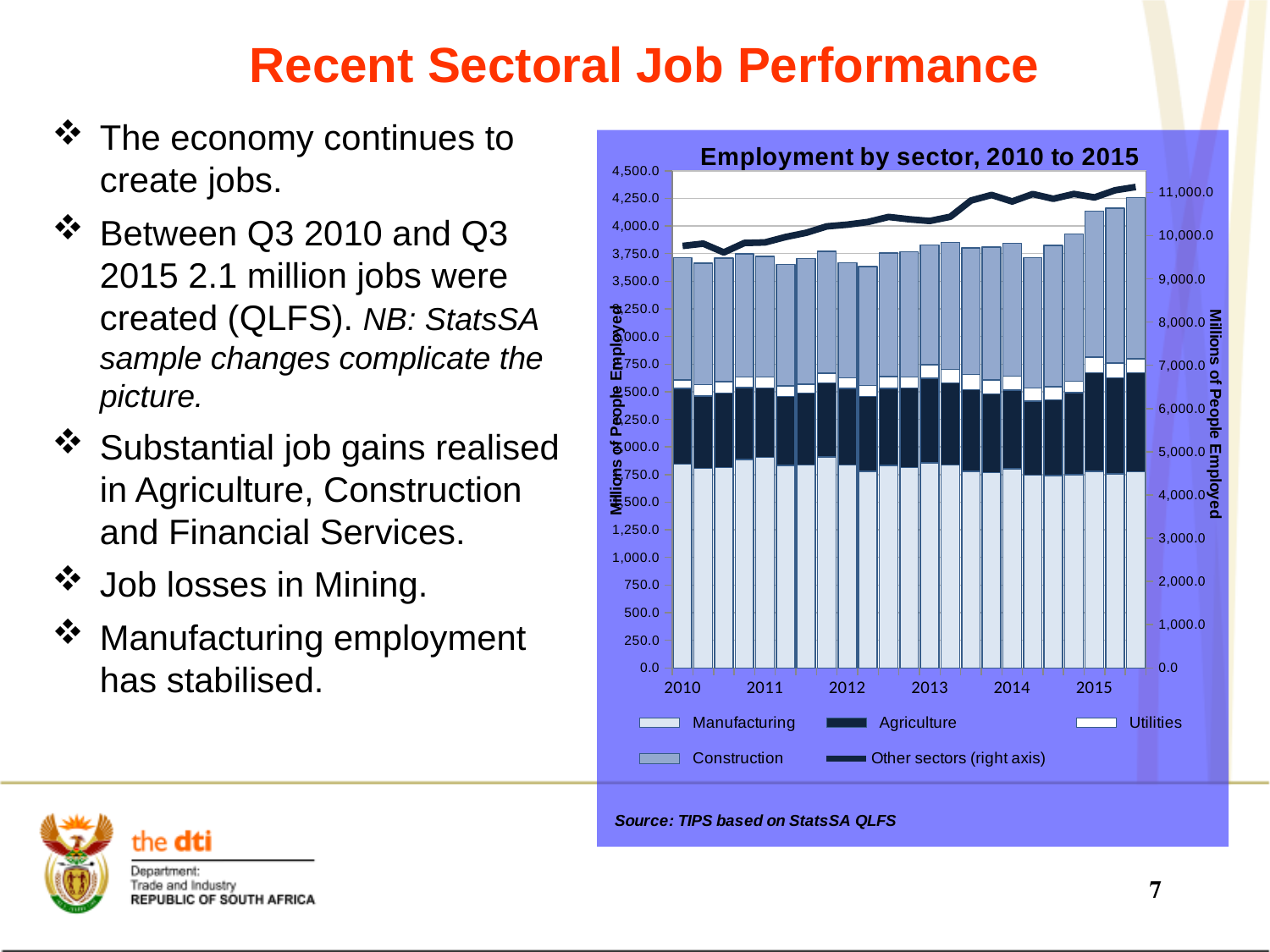

# Recent Sectoral Job Performance
The economy continues to create jobs.
Between Q3 2010 and Q3 2015 2.1 million jobs were  created (QLFS). NB: StatsSA sample changes complicate the picture.
Substantial job gains realised in Agriculture, Construction and Financial Services.
Job losses in Mining.
Manufacturing employment has stabilised.

### Chart: Employment by sector, 2010 to 2015

| Category |   Manufacturing |   Agriculture |   Utilities |   Construction | Other sectors (right axis) |
|---|---|---|---|---|---|
| 2010 | 1846.3144271279368 | 683.1153111447801 | 78.18371342202879 | 1104.84650827475 | 9760.38630546404 |
|  | 1806.461405639147 | 654.7318327386872 | 102.7050999433542 | 1098.261502065462 | 9814.063784860371 |
|  | 1814.6546786754038 | 674.359730999628 | 101.3497663953692 | 1117.7179879911462 | 9610.774389008391 |
|  | 1888.5846889160327 | 648.9614870488392 | 96.22526394705721 | 1114.81049741059 | 9828.959981351767 |
| 2011 | 1905.7981599096422 | 627.3144835283541 | 99.68141181550263 | 1093.4821376113198 | 9841.970814253065 |
|  | 1832.255050934701 | 625.6182644833564 | 96.86773334522825 | 1098.4026024309 | 9966.944725376741 |
|  | 1836.3842252727527 | 653.0678016072799 | 80.20392336071701 | 1137.422884866998 | 10064.737312246501 |
|  | 1909.3748189180455 | 670.536816651346 | 85.86872590808828 | 1105.201650839849 | 10213.123015123821 |
| 2012 | 1837.634733714275 | 693.8071012923614 | 94.50332257136634 | 1042.1203413073256 | 10253.437256507103 |
|  | 1781.2932623994968 | 674.3988233492819 | 102.55648090182119 | 1073.4527659201383 | 10314.240553930282 |
|  | 1832.7640309383016 | 698.862690170308 | 107.47985382745127 | 1115.7499969565158 | 10431.9290897268 |
|  | 1814.4799819814732 | 717.9011545544064 | 102.16069822850048 | 1132.0204974206601 | 10377.1551269196 |
| 2013 | 1856.1953686799218 | 763.9149969419582 | 124.2125241772606 | 1083.528455451422 | 10337.346899187869 |
|  | 1837.8327421719928 | 742.2462875460355 | 122.847646334064 | 1149.312413777274 | 10435.977950528299 |
|  | 1778.2233269238577 | 740.1673319080833 | 139.44724278571354 | 1145.1121480218196 | 10810.850003377618 |
|  | 1766.3449172739577 | 713.495459160674 | 126.75293540863818 | 1203.971638684084 | 10940.348173582957 |
| 2014 | 1804.172062190005 | 708.6920910815304 | 129.5923820730108 | 1199.2975852301001 | 10788.83815200849 |
|  | 1744.632174747144 | 669.7119504196761 | 118.1692706865056 | 1181.568990777829 | 10961.26105864366 |
|  | 1740.50512692512 | 685.7247154796337 | 118.36857437791609 | 1280.4236414236102 | 10850.45433683637 |
|  | 1749.4085891184002 | 741.8942428880835 | 103.51600238129721 | 1333.903888931923 | 10963.713705321532 |
| 2015 | 1778.59540194799 | 891.4848689317372 | 143.01621537935247 | 1321.5547715688658 | 10881.82323495892 |
|  | 1756.0316936901932 | 869.3426918494837 | 136.13369077076885 | 1400.59719346487 | 11048.86576083093 |
|  | 1774.2859549430702 | 897.0991943938453 | 126.9891436966313 | 1459.9507709826603 | 11124.120409812103 |
7